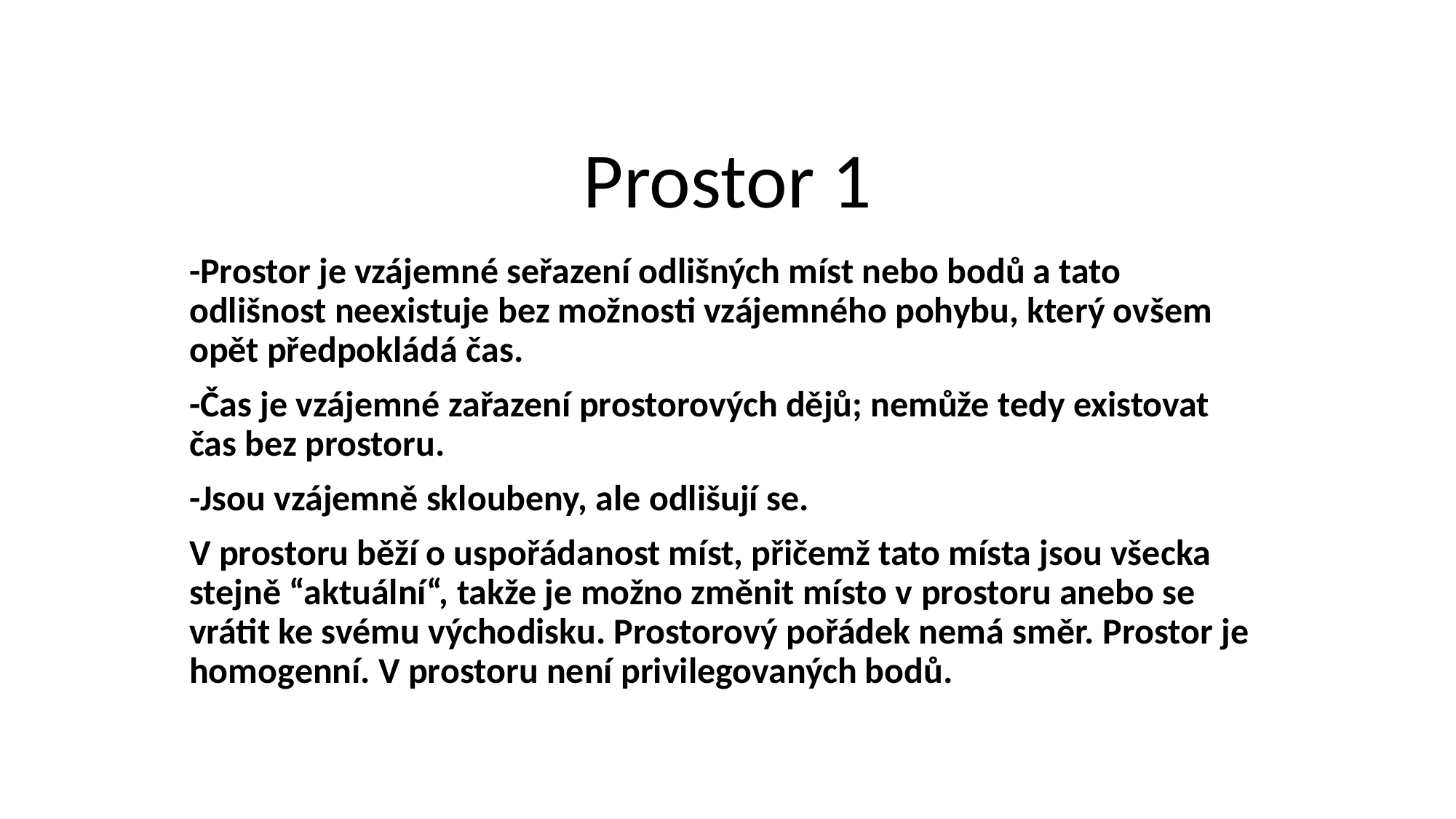

# Prostor 1
-Prostor je vzájemné seřazení odlišných míst nebo bodů a tato odlišnost neexistuje bez možnosti vzájemného pohybu, který ovšem opět předpokládá čas.
-Čas je vzájemné zařazení prostorových dějů; nemůže tedy existovat čas bez prostoru.
-Jsou vzájemně skloubeny, ale odlišují se.
V prostoru běží o uspořádanost míst, přičemž tato místa jsou všecka stejně “aktuální“, takže je možno změnit místo v prostoru anebo se vrátit ke svému východisku. Prostorový pořádek nemá směr. Prostor je homogenní. V prostoru není privilegovaných bodů.